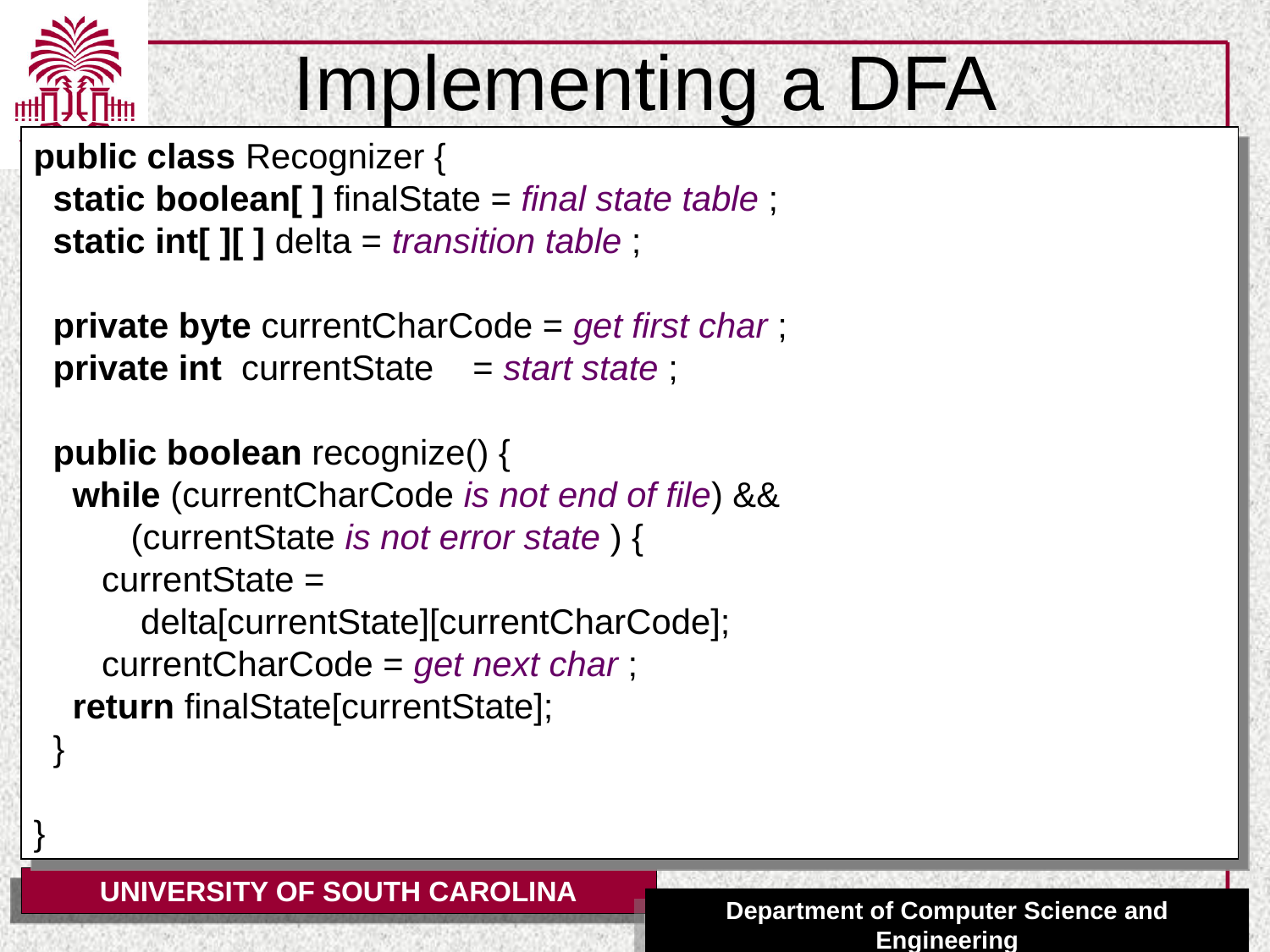

# Implementing a DFA
public class Recognizer {
  static boolean[ ] finalState = final state table ;
  static int[ ][ ] delta = transition table ;

  private byte currentCharCode = get first char ;
  private int  currentState    = start state ;

  public boolean recognize() {
    while (currentCharCode is not end of file) &&
          (currentState is not error state ) {
       currentState =
           delta[currentState][currentCharCode];
       currentCharCode = get next char ;
    return finalState[currentState];
  }

}